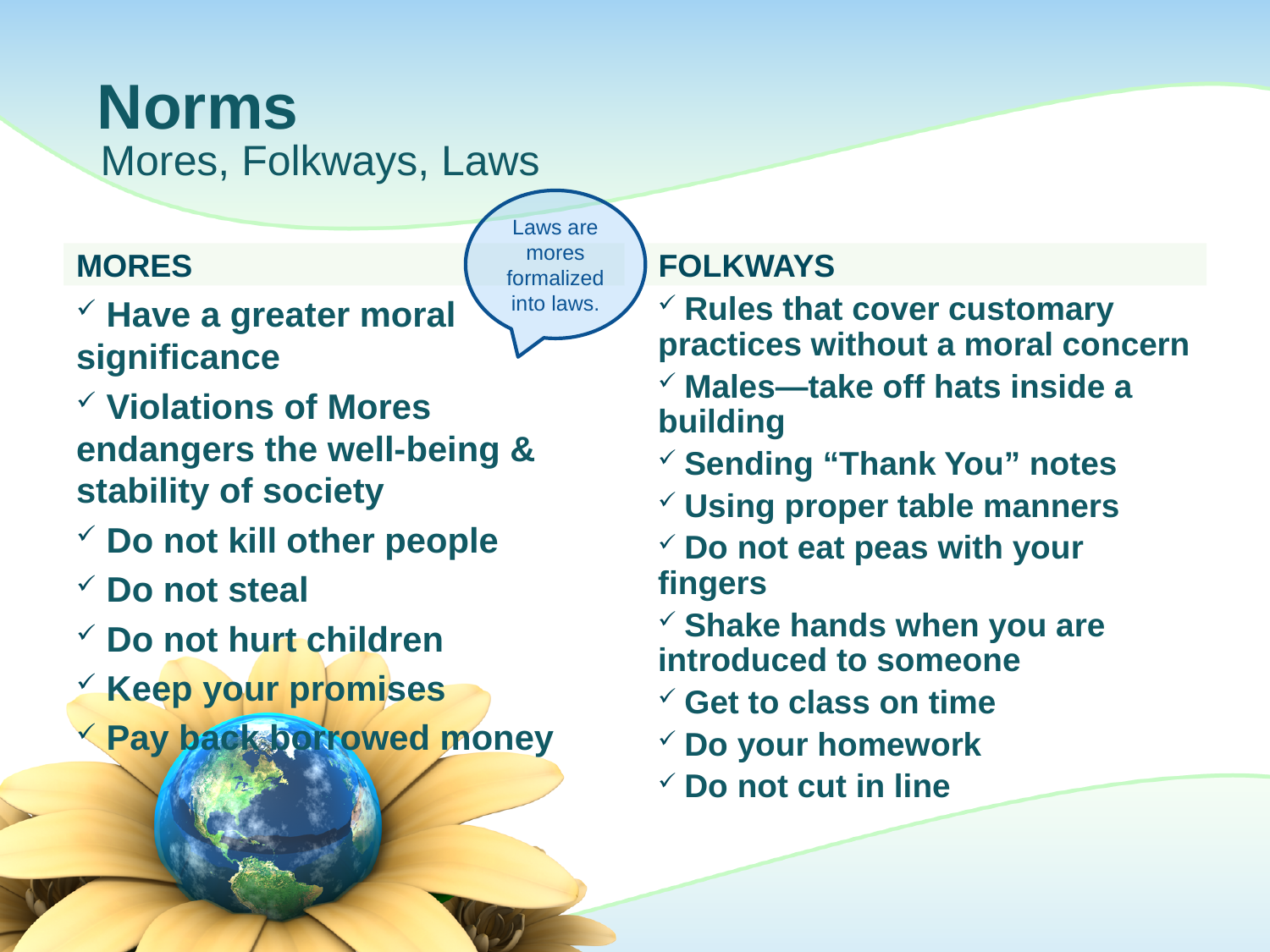

# Norms
Mores, Folkways, Laws
Laws are mores formalized into laws.
Mores
Folkways
 Have a greater moral significance
 Violations of Mores endangers the well-being & stability of society
 Do not kill other people
 Do not steal
 Do not hurt children
 Keep your promises
 Pay back borrowed money
 Rules that cover customary practices without a moral concern
 Males—take off hats inside a building
 Sending “Thank You” notes
 Using proper table manners
 Do not eat peas with your fingers
 Shake hands when you are introduced to someone
 Get to class on time
 Do your homework
 Do not cut in line